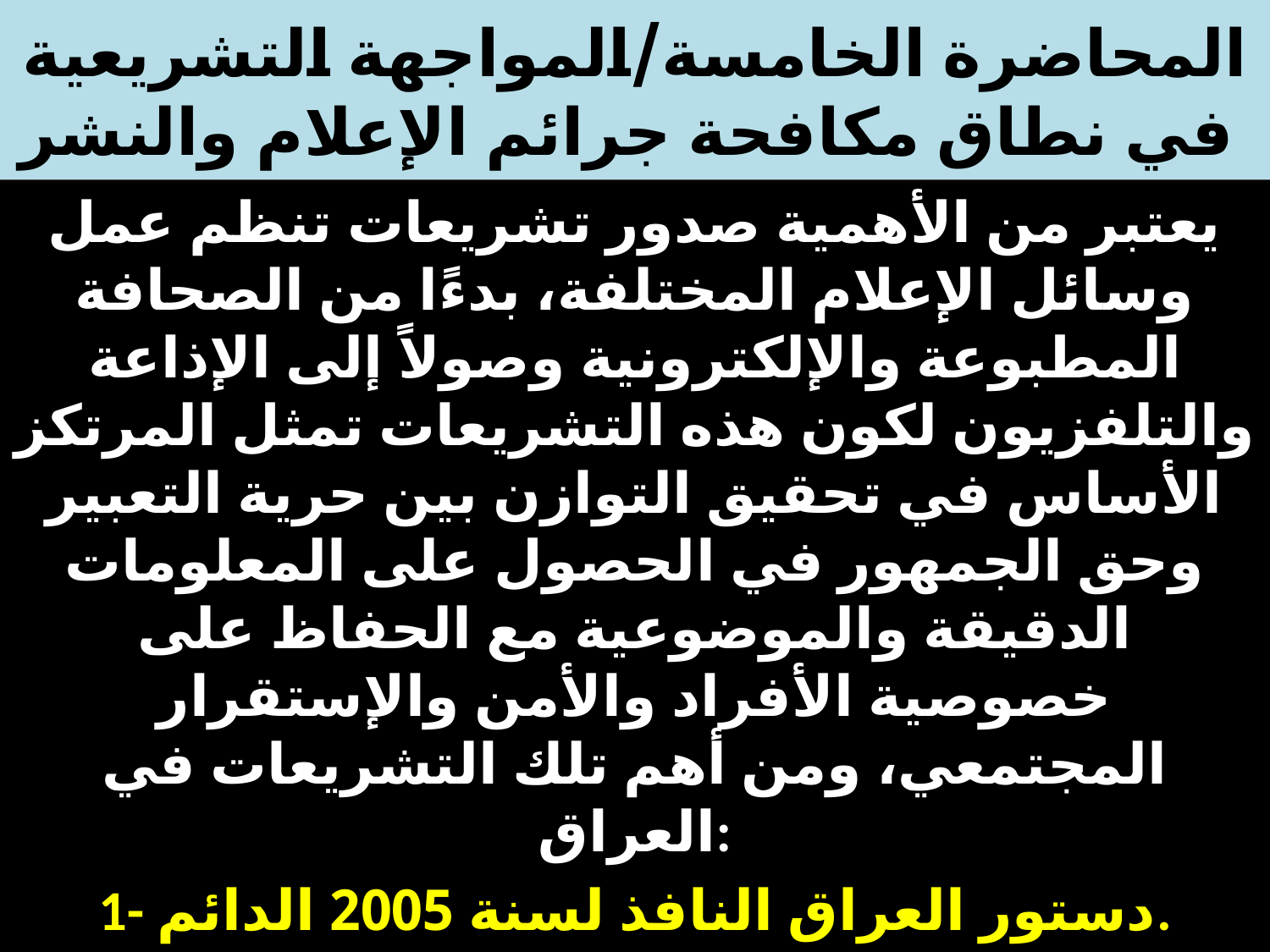

# المحاضرة الخامسة/المواجهة التشريعية في نطاق مكافحة جرائم الإعلام والنشر
يعتبر من الأهمية صدور تشريعات تنظم عمل وسائل الإعلام المختلفة، بدءًا من الصحافة المطبوعة والإلكترونية وصولاً إلى الإذاعة والتلفزيون لكون هذه التشريعات تمثل المرتكز الأساس في تحقيق التوازن بين حرية التعبير وحق الجمهور في الحصول على المعلومات الدقيقة والموضوعية مع الحفاظ على خصوصية الأفراد والأمن والإستقرار المجتمعي، ومن أهم تلك التشريعات في العراق:
1- دستور العراق النافذ لسنة 2005 الدائم.
2- نصوص قانون العقوبات النافذ رقم 111 لسنة 1969 المعدل
3- قانون حقوق الصحفيين رقم 21 لسنة 2011
4- قانون شبكة الإعلام العراقي رقم (26) لسنة 2015